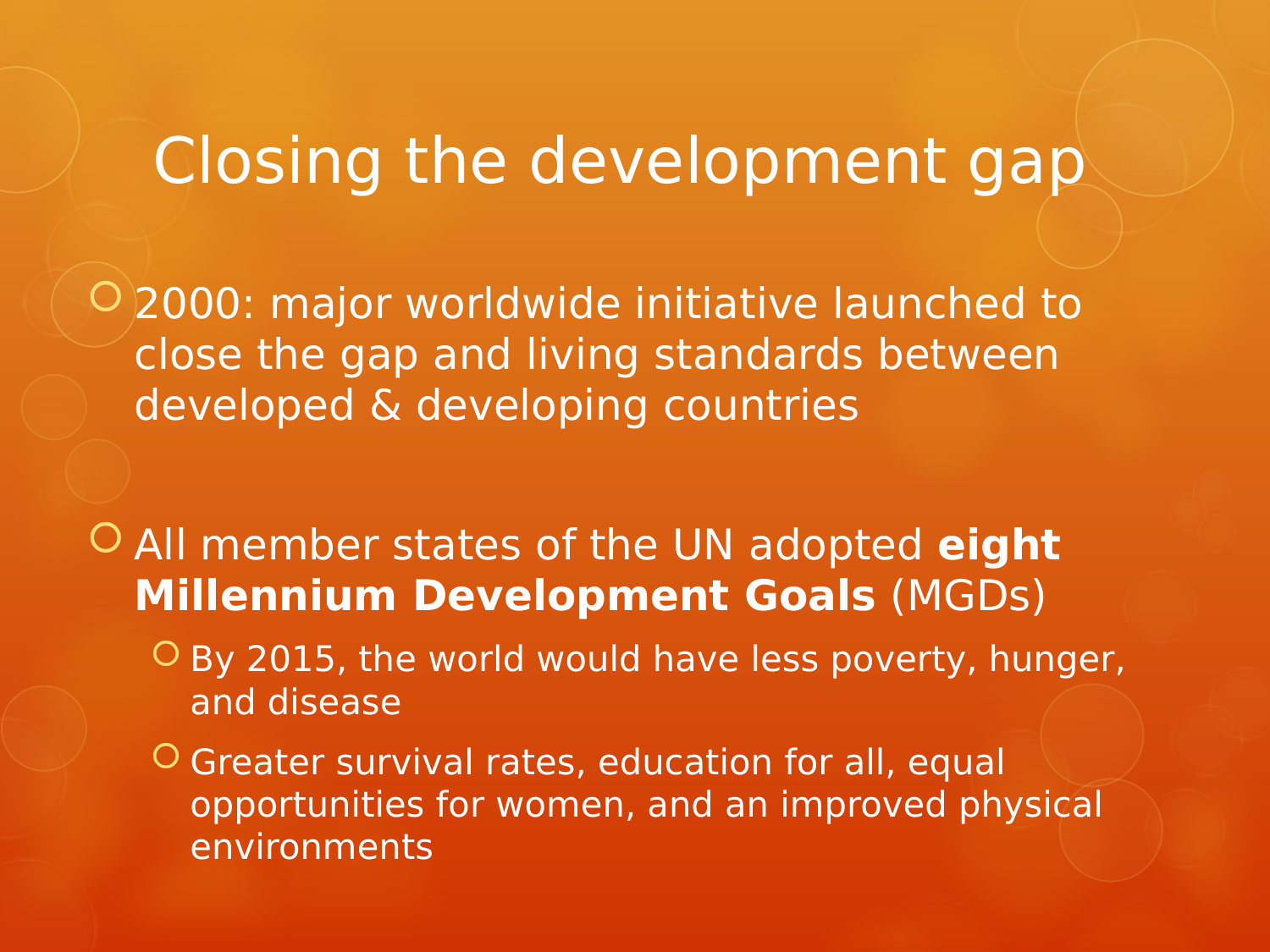

# Closing the development gap
2000: major worldwide initiative launched to close the gap and living standards between developed & developing countries

All member states of the UN adopted eight Millennium Development Goals (MGDs)
By 2015, the world would have less poverty, hunger, and disease
Greater survival rates, education for all, equal opportunities for women, and an improved physical environments